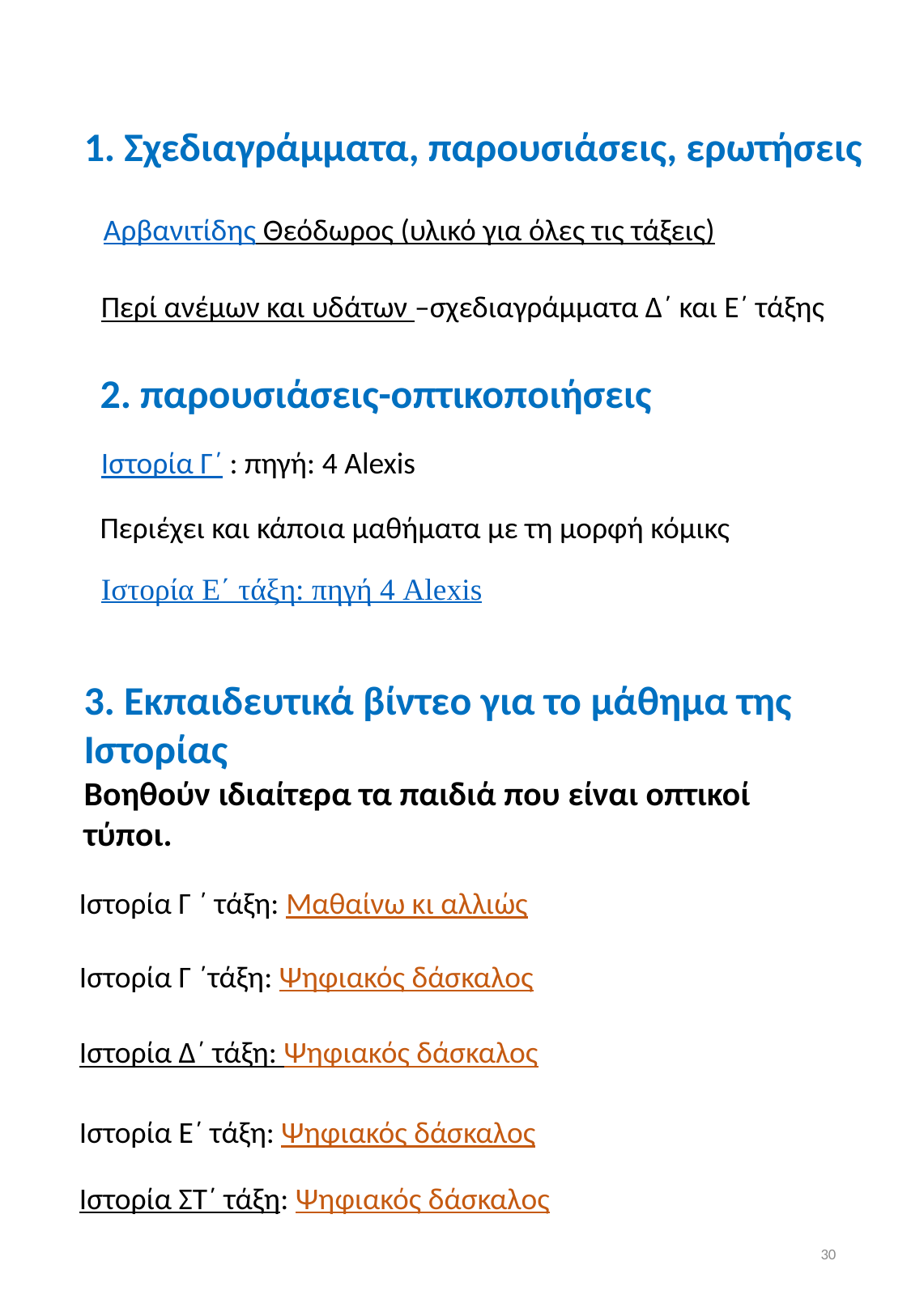

1. Σχεδιαγράμματα, παρουσιάσεις, ερωτήσεις
Αρβανιτίδης Θεόδωρος (υλικό για όλες τις τάξεις)
Περί ανέμων και υδάτων –σχεδιαγράμματα Δ΄ και Ε΄ τάξης
2. παρουσιάσεις-οπτικοποιήσεις
Ιστορία Γ΄ : πηγή: 4 Alexis
Περιέχει και κάποια μαθήματα με τη μορφή κόμικς
Ιστορία E΄ τάξη: πηγή 4 Alexis
3. Εκπαιδευτικά βίντεο για το μάθημα της Ιστορίας
Βοηθούν ιδιαίτερα τα παιδιά που είναι οπτικοί τύποι.
Ιστορία Γ ΄ τάξη: Μαθαίνω κι αλλιώς
Ιστορία Γ ΄τάξη: Ψηφιακός δάσκαλος
Ιστορία Δ΄ τάξη: Ψηφιακός δάσκαλος
Ιστορία Ε΄ τάξη: Ψηφιακός δάσκαλος
Ιστορία ΣΤ΄ τάξη: Ψηφιακός δάσκαλος
30